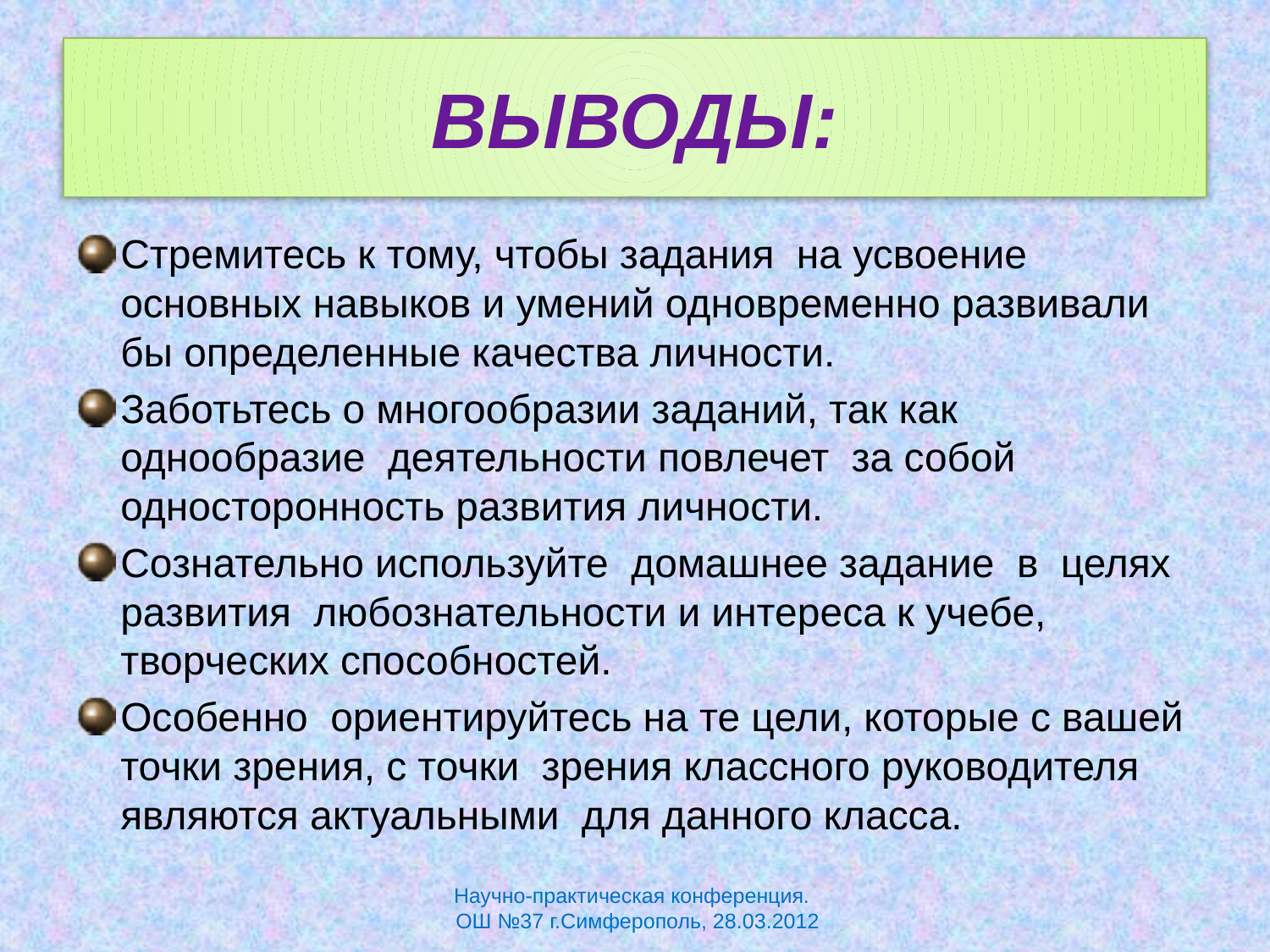

# ВЫВОДЫ:
Стремитесь к тому, чтобы задания  на усвоение основных навыков и умений одновременно развивали бы определенные качества личности.
Заботьтесь о многообразии заданий, так как однообразие  деятельности повлечет  за собой односторонность развития личности.
Сознательно используйте  домашнее задание  в  целях развития  любознательности и интереса к учебе, творческих способностей.
Особенно  ориентируйтесь на те цели, которые с вашей точки зрения, с точки  зрения классного руководителя являются актуальными  для данного класса.

Научно-практическая конференция.
 ОШ №37 г.Симферополь, 28.03.2012